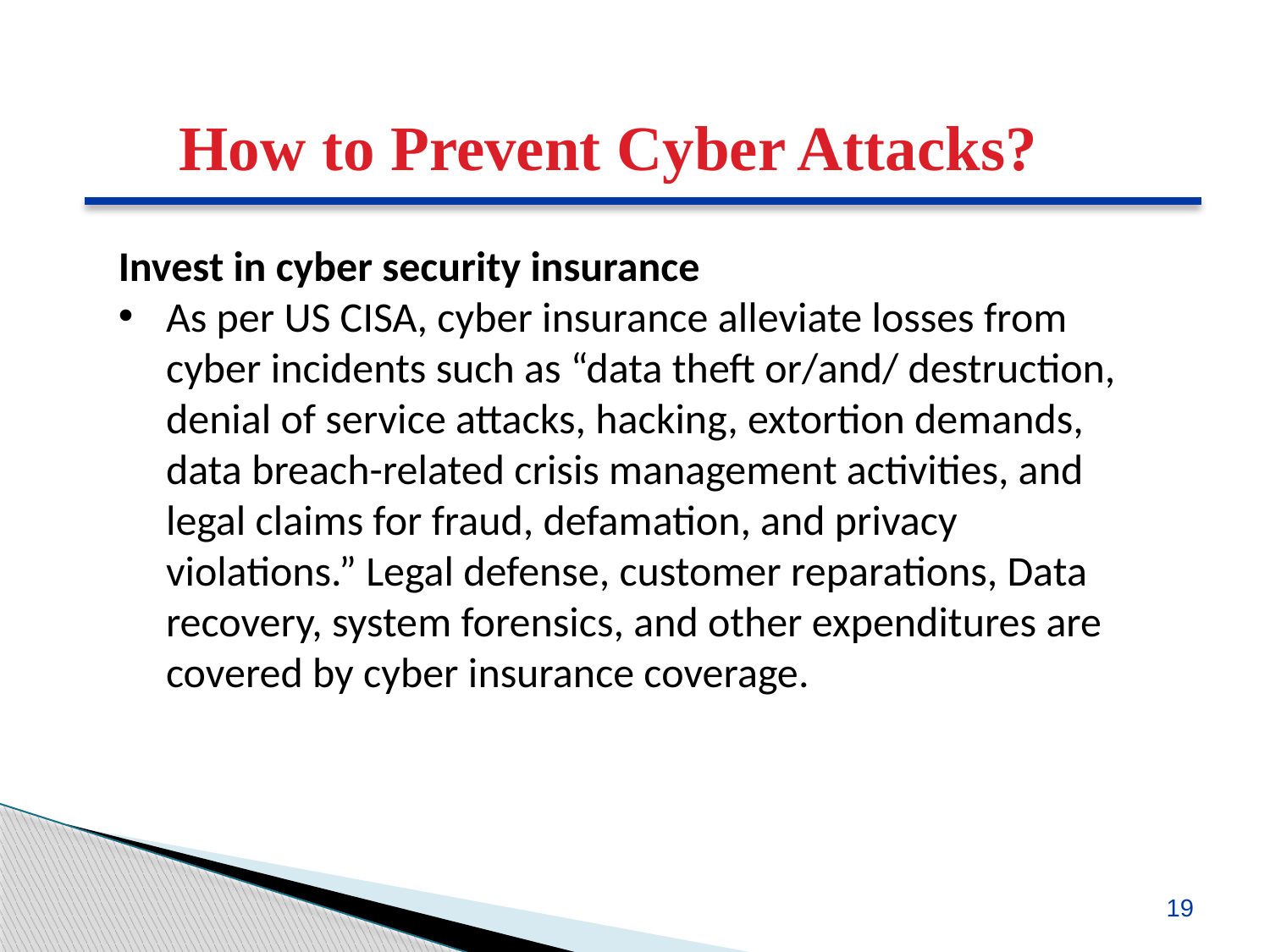

How to Prevent Cyber Attacks?
Invest in cyber security insurance
As per US CISA, cyber insurance alleviate losses from cyber incidents such as “data theft or/and/ destruction, denial of service attacks, hacking, extortion demands, data breach-related crisis management activities, and legal claims for fraud, defamation, and privacy violations.” Legal defense, customer reparations, Data recovery, system forensics, and other expenditures are covered by cyber insurance coverage.

19